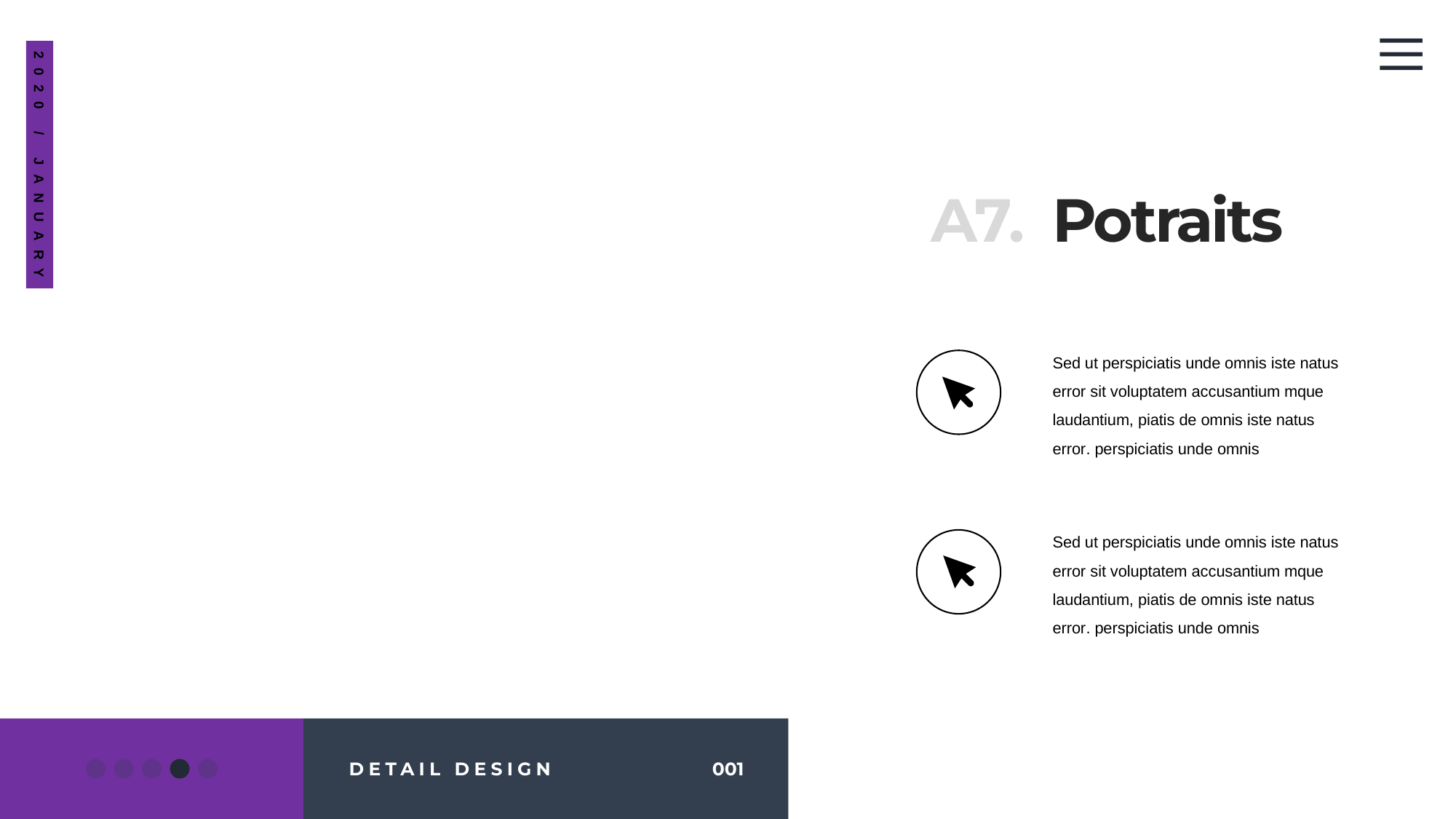

2020 / JANUARY
A7.
Potraits
Sed ut perspiciatis unde omnis iste natus error sit voluptatem accusantium mque laudantium, piatis de omnis iste natus error. perspiciatis unde omnis

Sed ut perspiciatis unde omnis iste natus error sit voluptatem accusantium mque laudantium, piatis de omnis iste natus error. perspiciatis unde omnis

DETAIL DESIGN
001